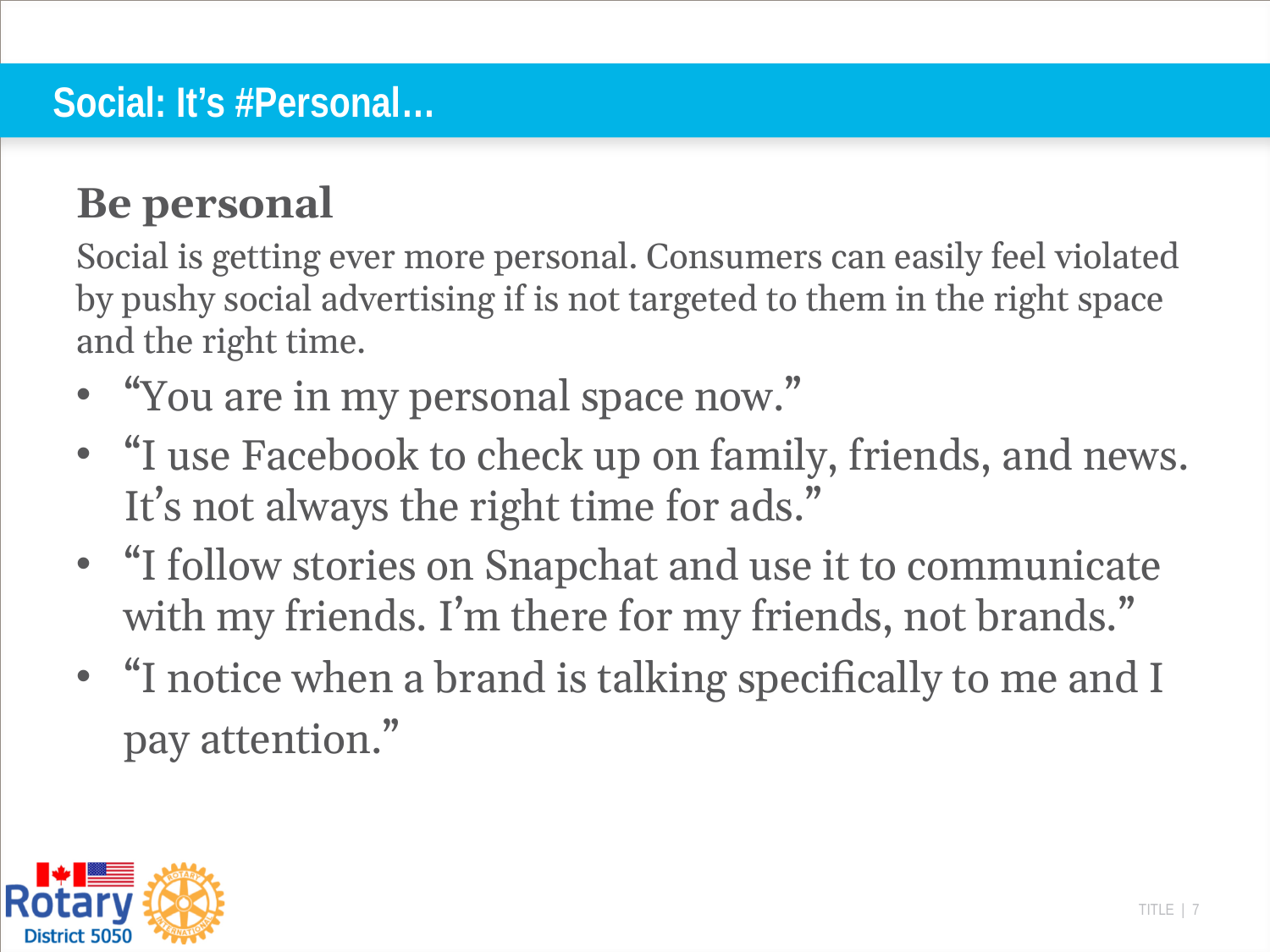

# Social: It’s #Personal…
Be personal
Social is getting ever more personal. Consumers can easily feel violated by pushy social advertising if is not targeted to them in the right space and the right time.
“You are in my personal space now.”
“I use Facebook to check up on family, friends, and news. It’s not always the right time for ads.”
“I follow stories on Snapchat and use it to communicate with my friends. I’m there for my friends, not brands.”
“I notice when a brand is talking specifically to me and I pay attention.”